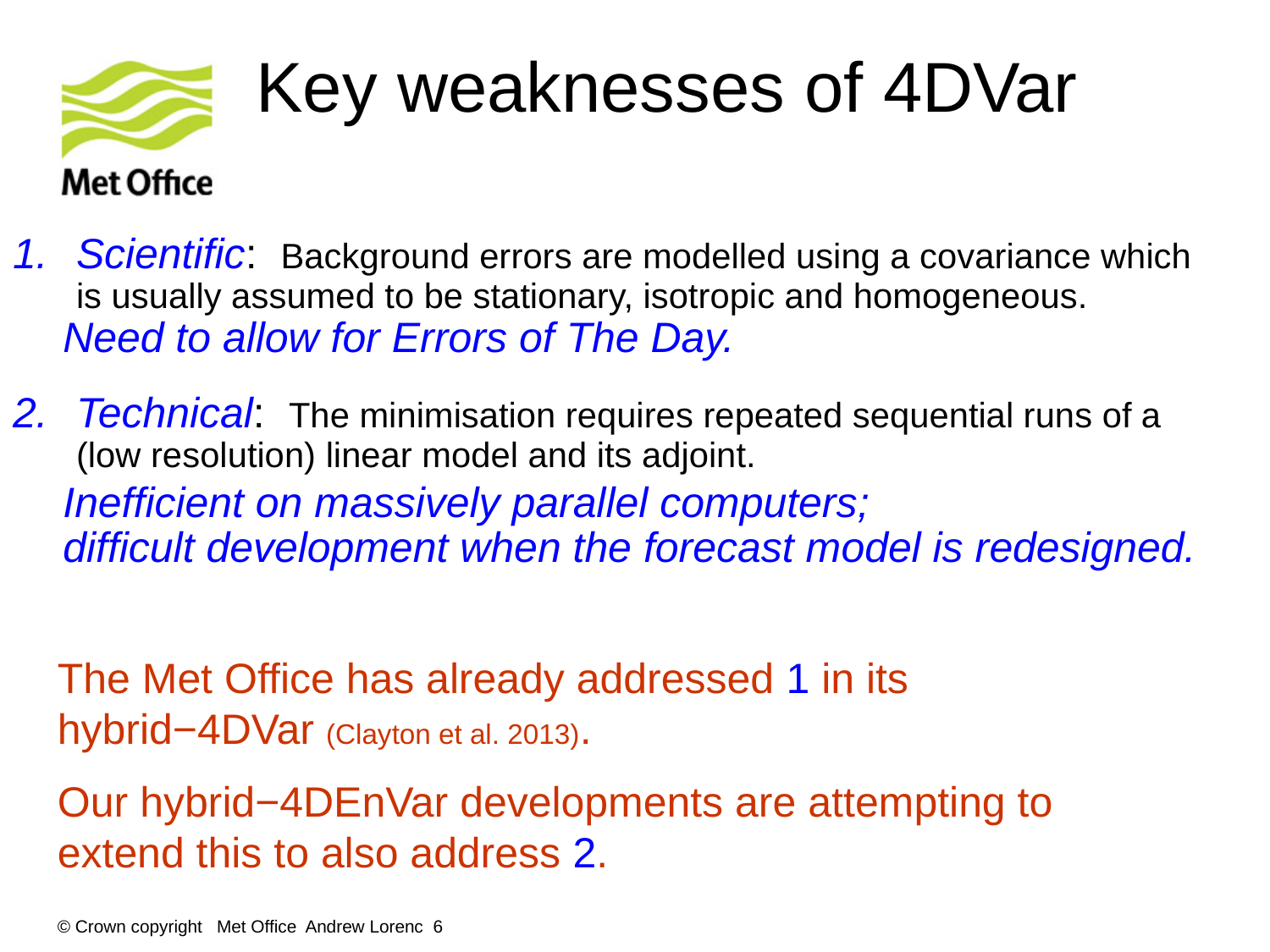

# Key weaknesses of 4DVar
Scientific:  Background errors are modelled using a covariance which is usually assumed to be stationary, isotropic and homogeneous.
Need to allow for Errors of The Day.
Technical:  The minimisation requires repeated sequential runs of a (low resolution) linear model and its adjoint.
Inefficient on massively parallel computers;
difficult development when the forecast model is redesigned.
The Met Office has already addressed 1 in its hybrid−4DVar (Clayton et al. 2013).
Our hybrid−4DEnVar developments are attempting to extend this to also address 2.

© Crown copyright   Met Office  Andrew Lorenc  6